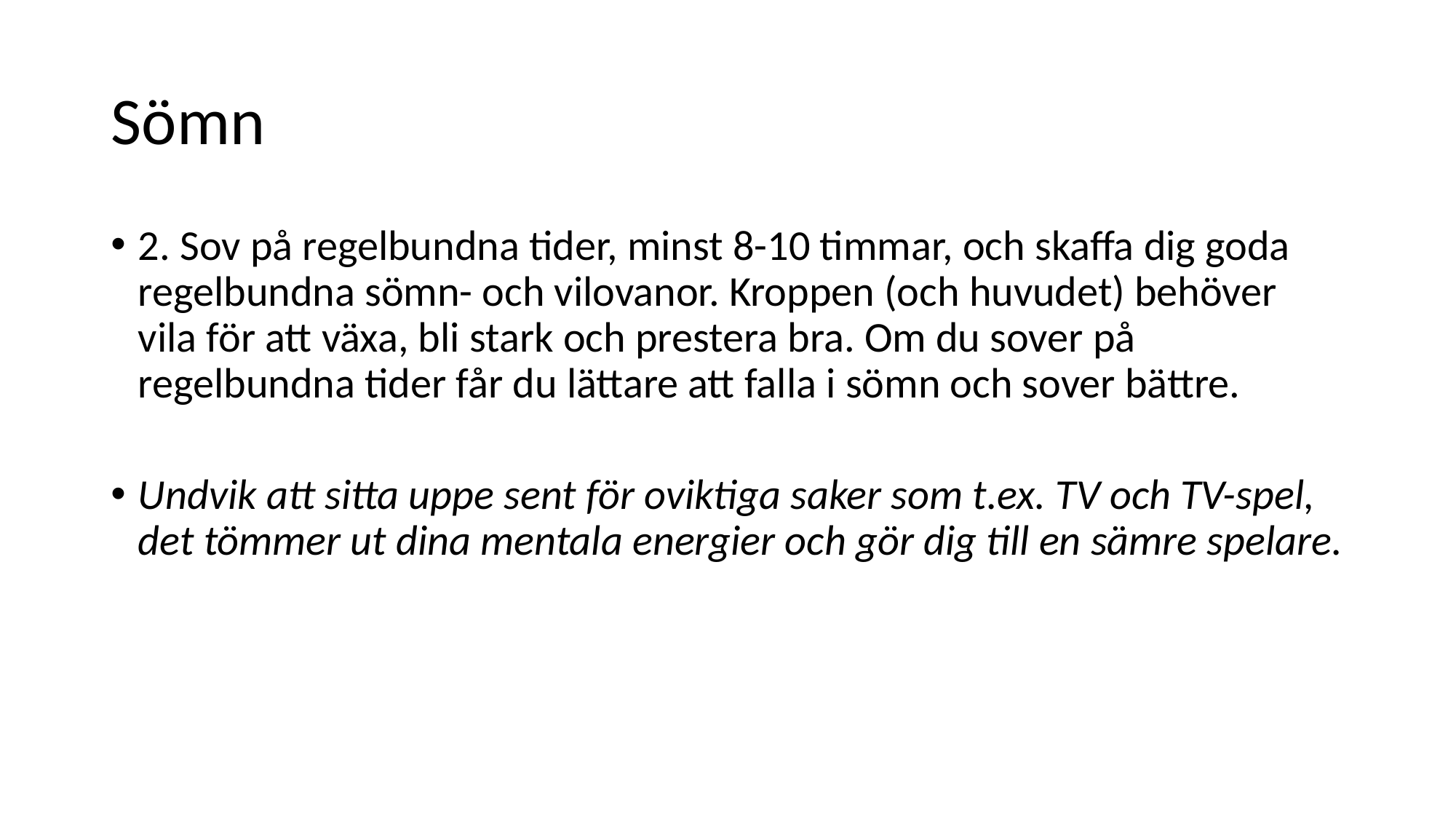

# Sömn
2. Sov på regelbundna tider, minst 8-10 timmar, och skaffa dig goda regelbundna sömn- och vilovanor. Kroppen (och huvudet) behöver vila för att växa, bli stark och prestera bra. Om du sover på regelbundna tider får du lättare att falla i sömn och sover bättre.
Undvik att sitta uppe sent för oviktiga saker som t.ex. TV och TV-spel, det tömmer ut dina mentala energier och gör dig till en sämre spelare.